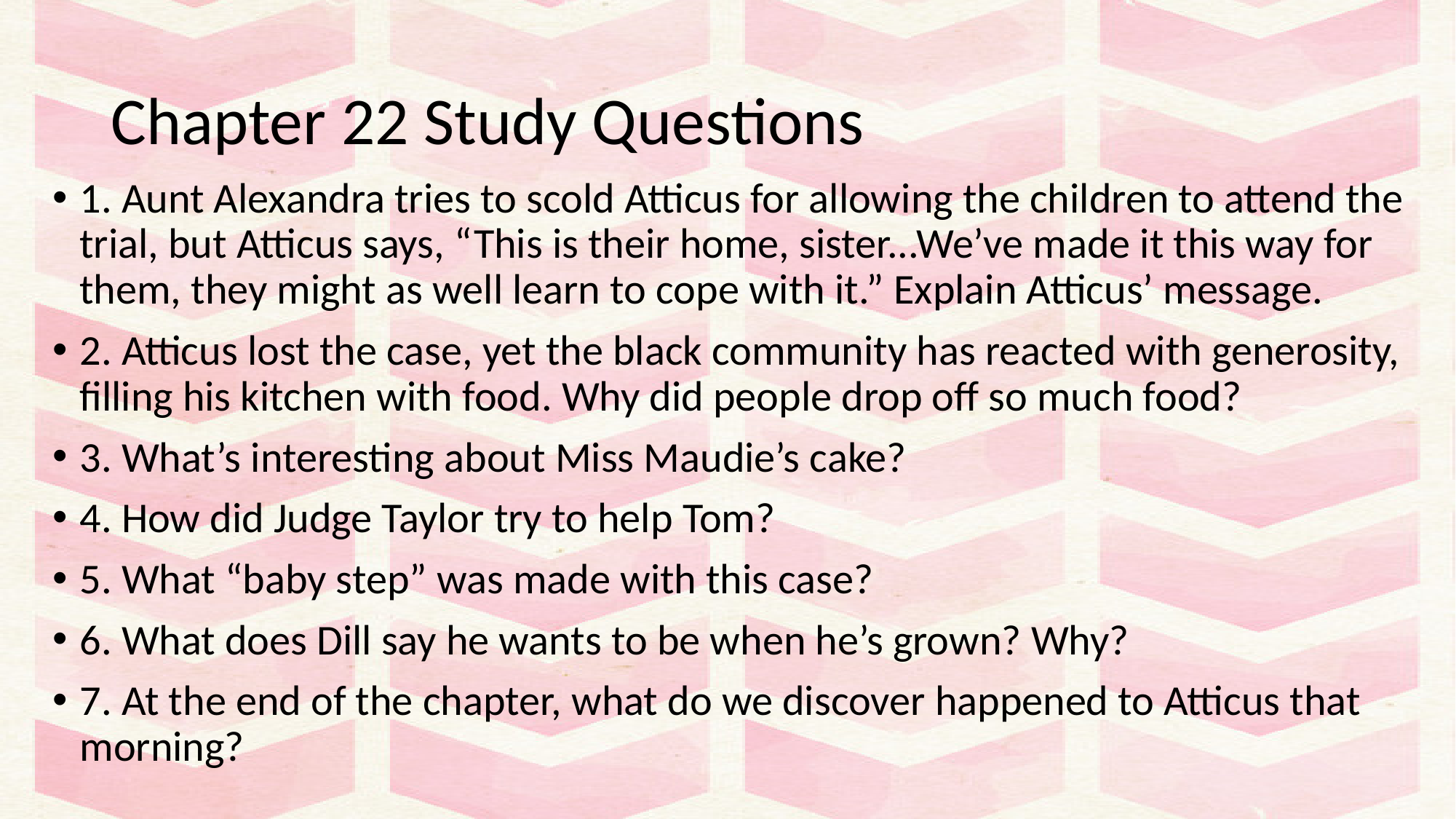

# Chapter 22 Study Questions
1. Aunt Alexandra tries to scold Atticus for allowing the children to attend the trial, but Atticus says, “This is their home, sister...We’ve made it this way for them, they might as well learn to cope with it.” Explain Atticus’ message.
2. Atticus lost the case, yet the black community has reacted with generosity, filling his kitchen with food. Why did people drop off so much food?
3. What’s interesting about Miss Maudie’s cake?
4. How did Judge Taylor try to help Tom?
5. What “baby step” was made with this case?
6. What does Dill say he wants to be when he’s grown? Why?
7. At the end of the chapter, what do we discover happened to Atticus that morning?